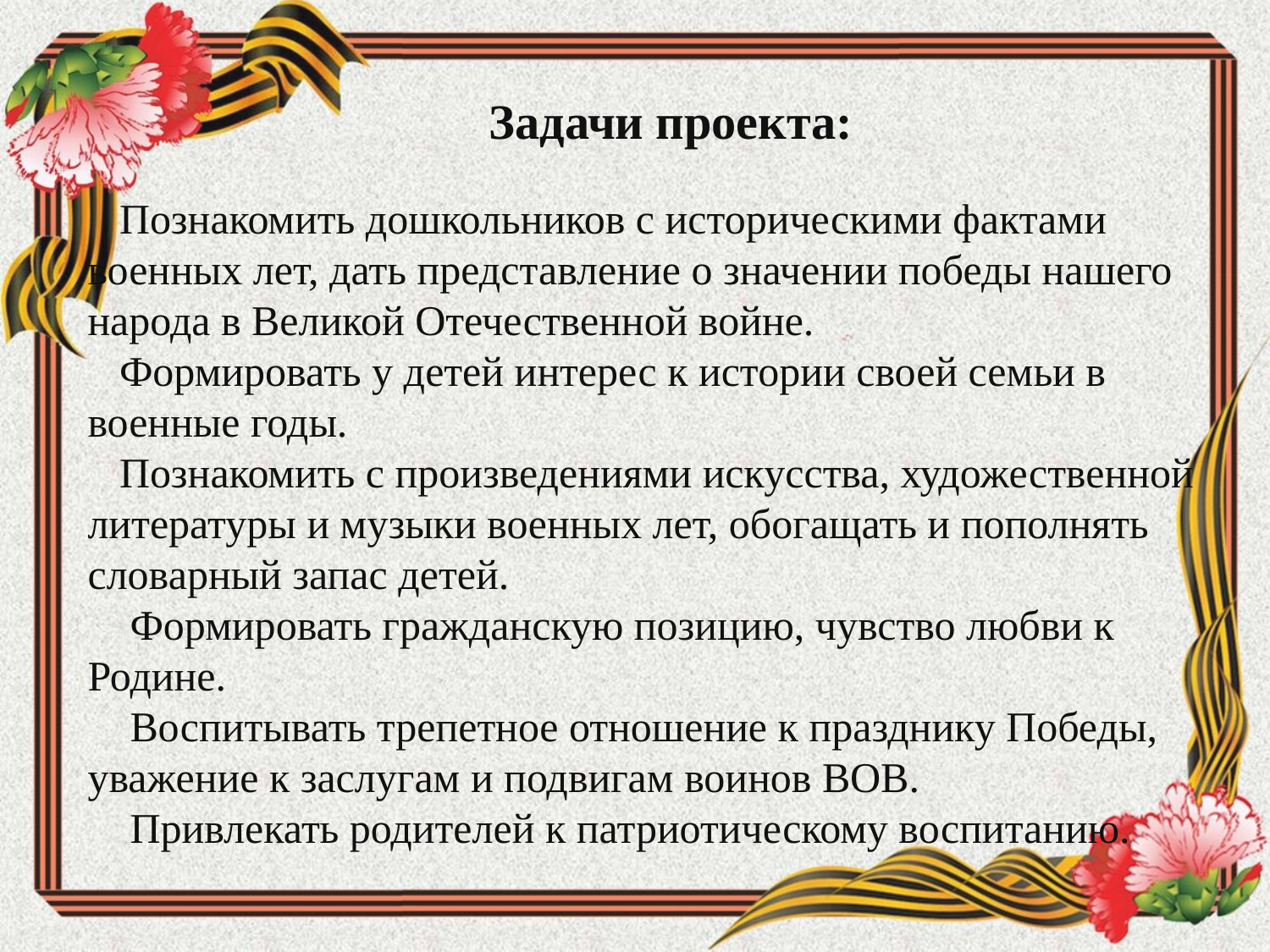

Задачи проекта:

Познакомить дошкольников с историческими фактами военных лет, дать представление о значении победы нашего народа в Великой Отечественной войне.
Формировать у детей интерес к истории своей семьи в военные годы.
Познакомить с произведениями искусства, художественной литературы и музыки военных лет, обогащать и пополнять словарный запас детей.
 Формировать гражданскую позицию, чувство любви к Родине.
 Воспитывать трепетное отношение к празднику Победы, уважение к заслугам и подвигам воинов ВОВ.
 Привлекать родителей к патриотическому воспитанию.